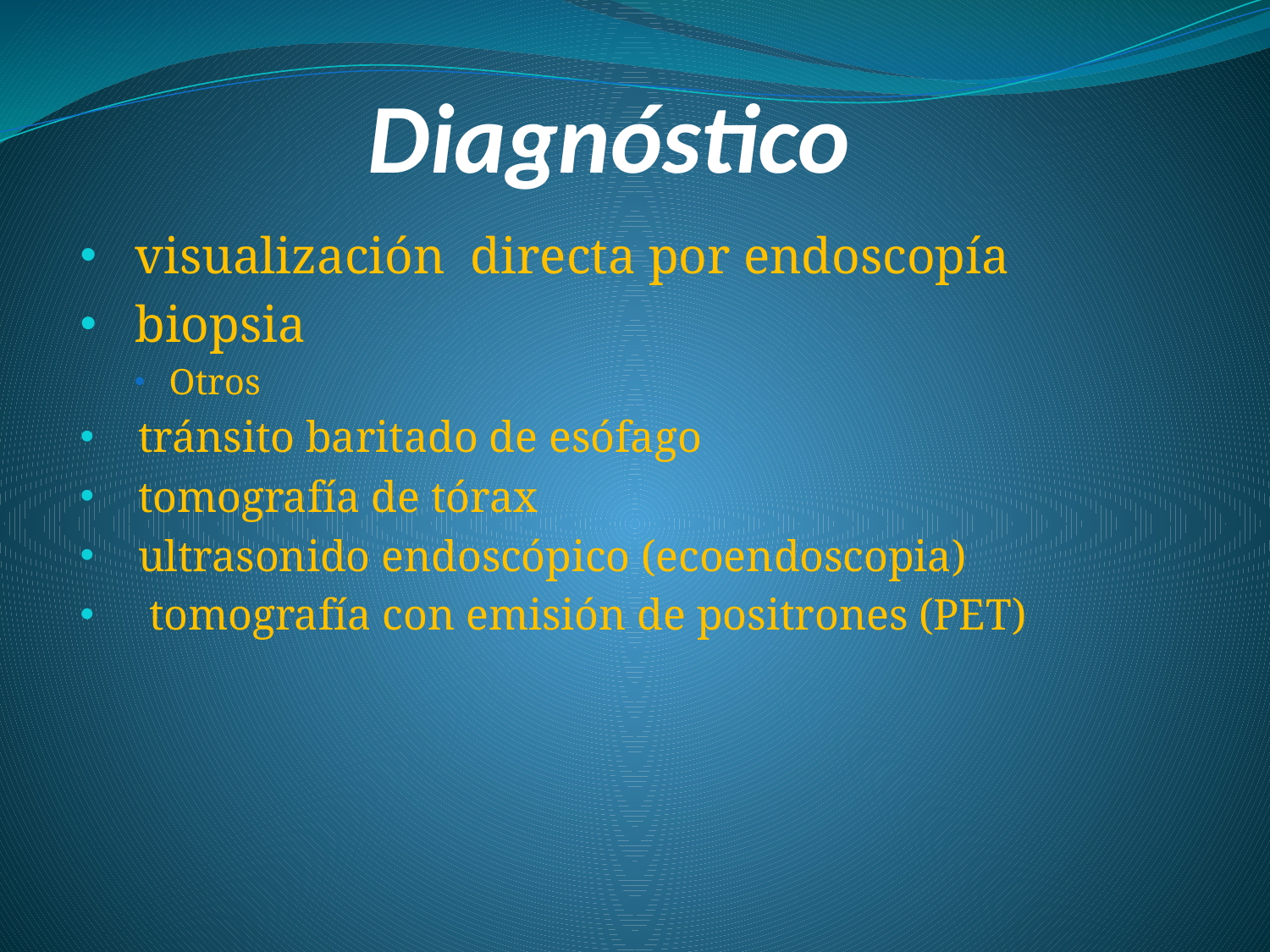

# Diagnóstico
   visualización  directa por endoscopía
   biopsia
Otros
    tránsito baritado de esófago
    tomografía de tórax
    ultrasonido endoscópico (ecoendoscopia)
     tomografía con emisión de positrones (PET)